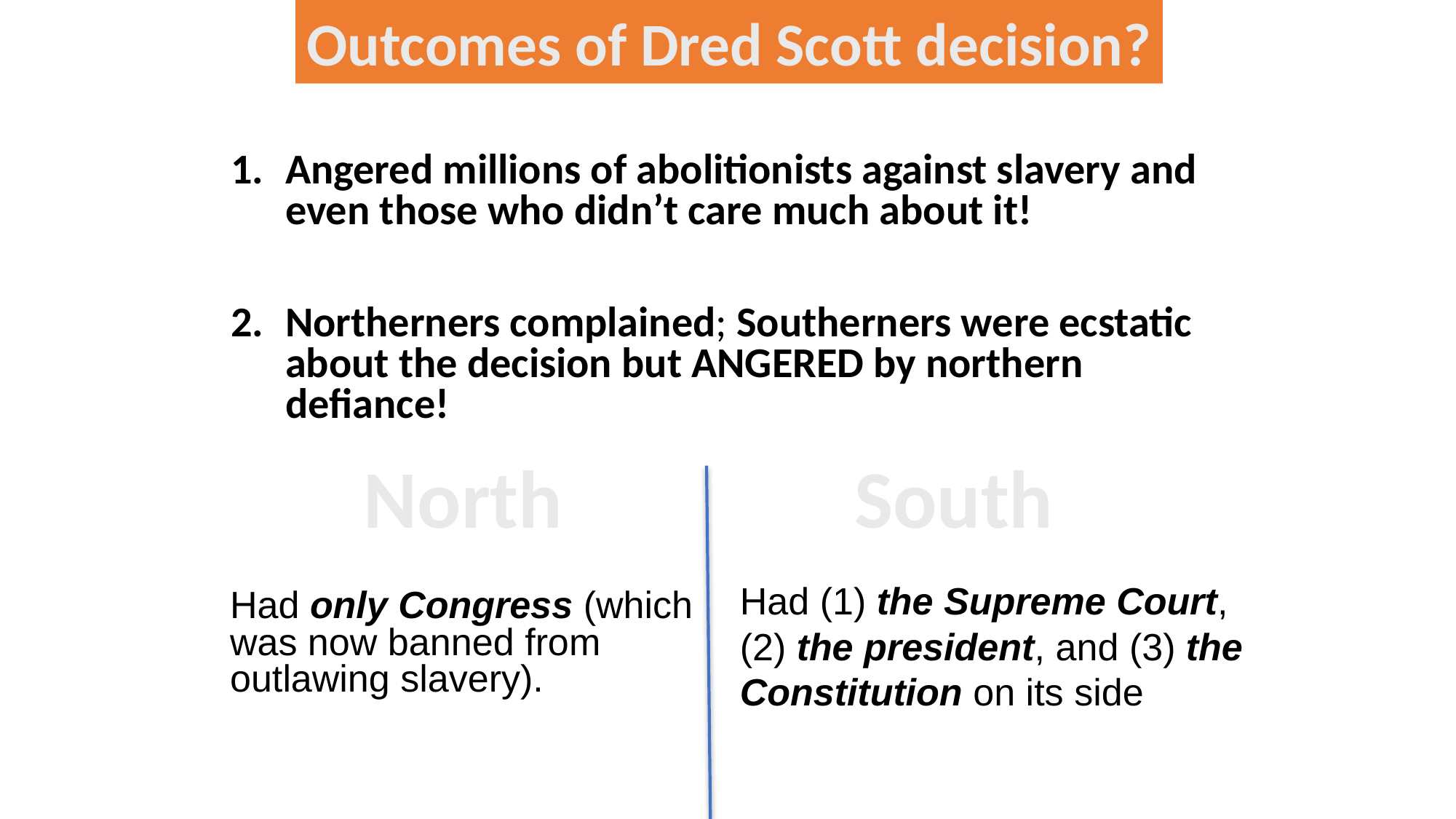

Outcomes of Dred Scott decision?
Angered millions of abolitionists against slavery and even those who didn’t care much about it!

Northerners complained; Southerners were ecstatic about the decision but ANGERED by northern defiance!
North
South
Had (1) the Supreme Court, (2) the president, and (3) the Constitution on its side
Had only Congress (which was now banned from outlawing slavery).